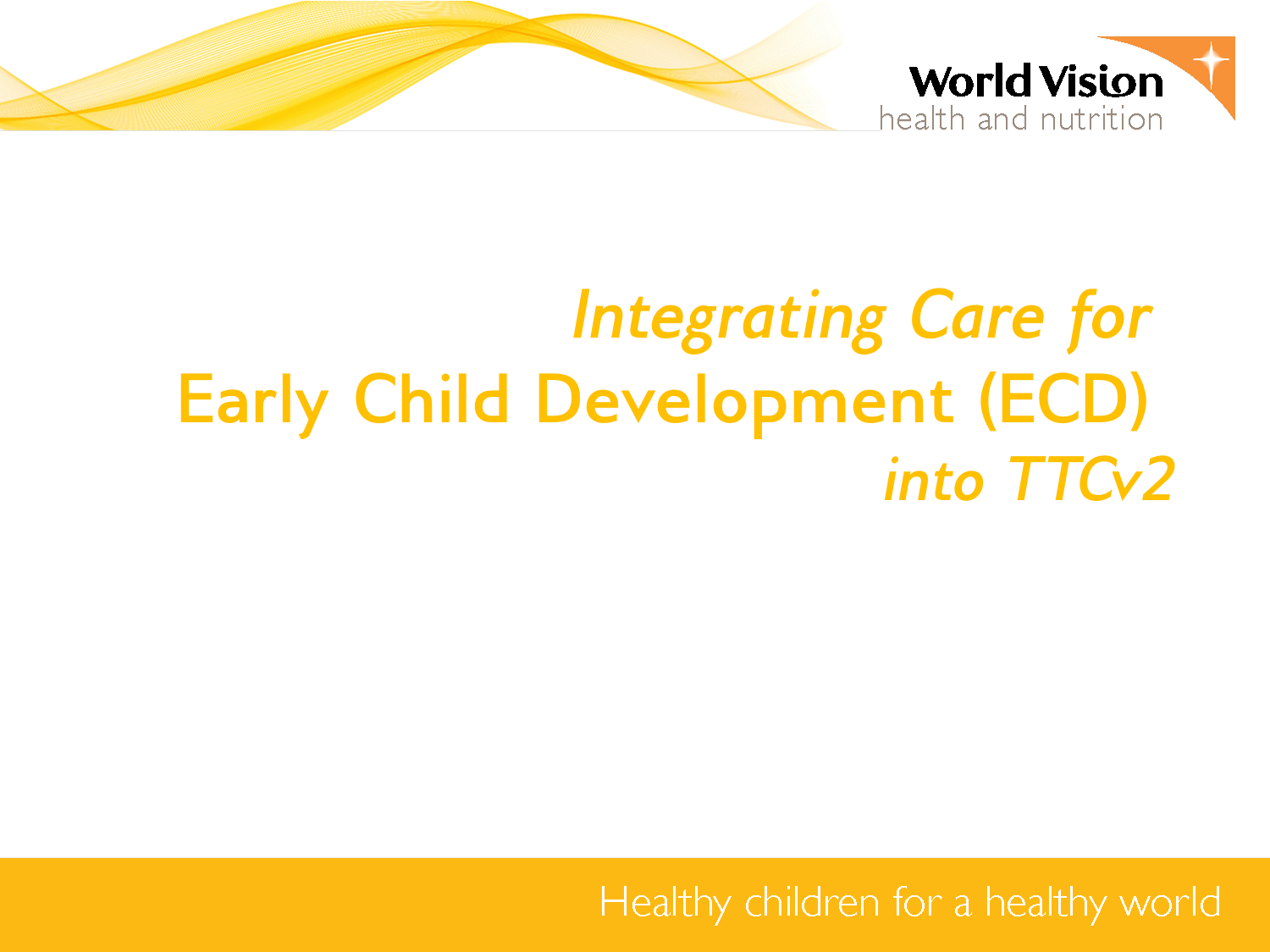

Integrating Care for
Early Child Development (ECD)
into TTCv2